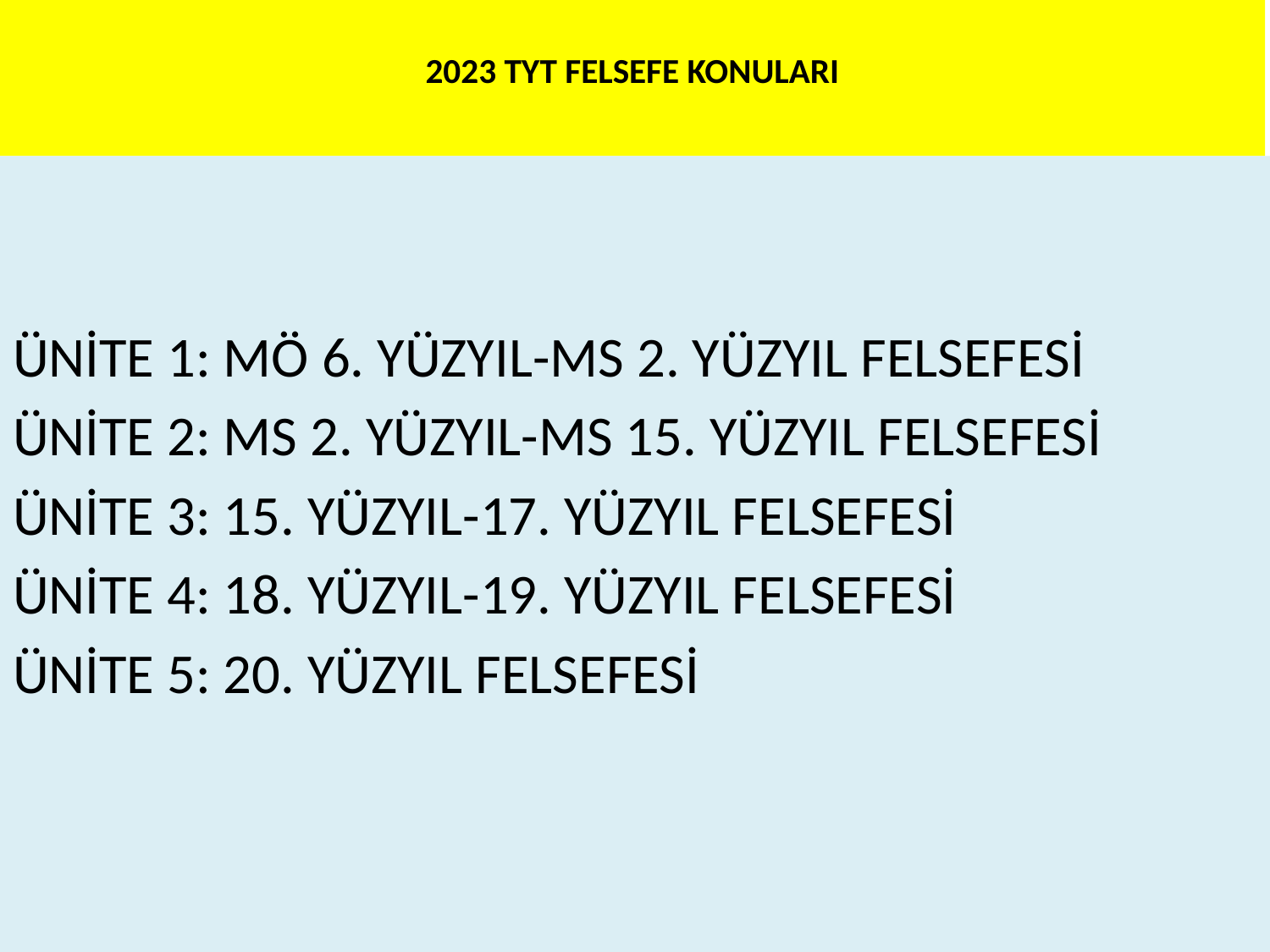

# 2023 TYT FELSEFE KONULARI

ÜNİTE 1: MÖ 6. YÜZYIL-MS 2. YÜZYIL FELSEFESİ
ÜNİTE 2: MS 2. YÜZYIL-MS 15. YÜZYIL FELSEFESİ
ÜNİTE 3: 15. YÜZYIL-17. YÜZYIL FELSEFESİ
ÜNİTE 4: 18. YÜZYIL-19. YÜZYIL FELSEFESİ
ÜNİTE 5: 20. YÜZYIL FELSEFESİ